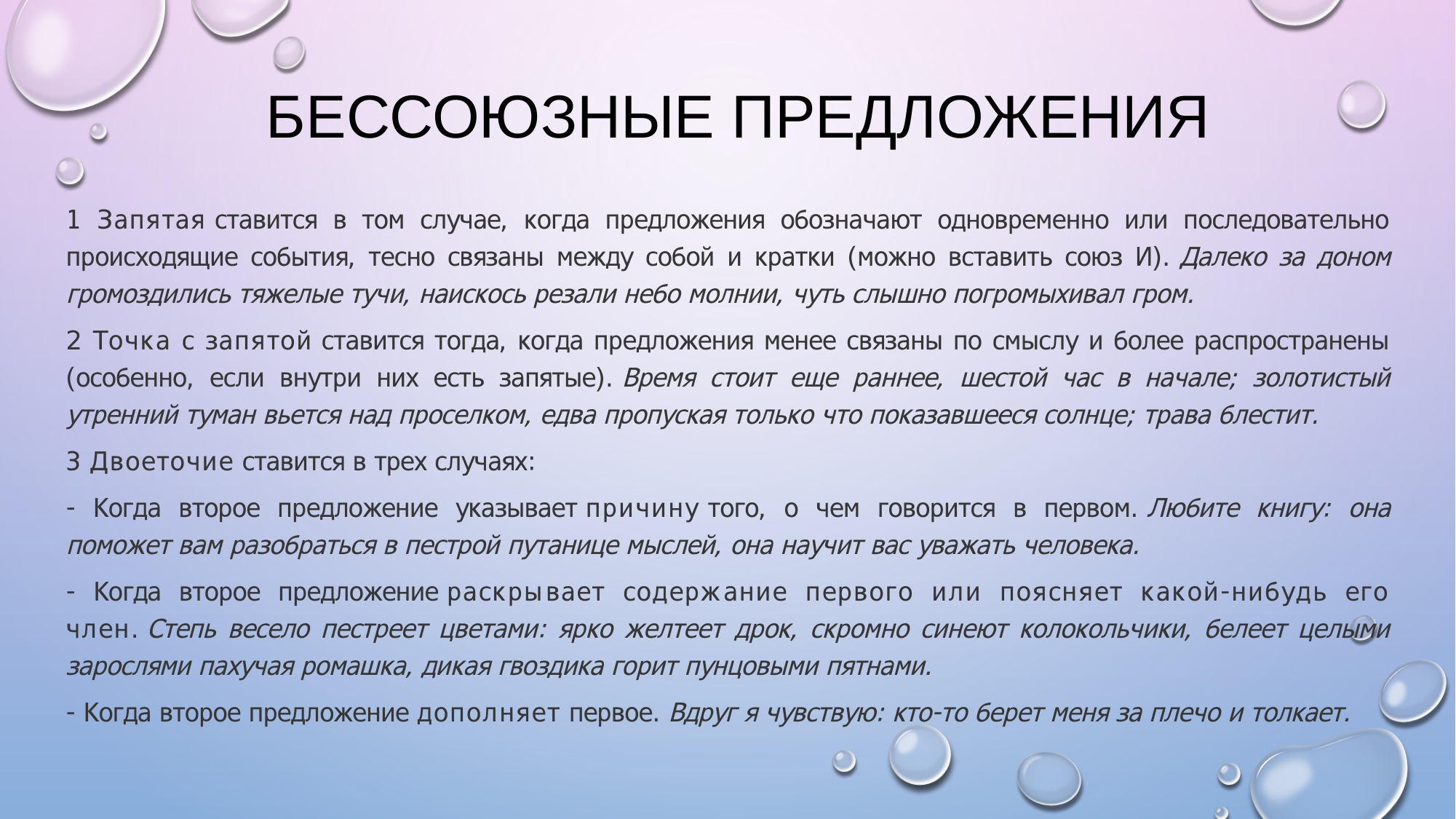

# Бессоюзные предложения
1 Запятая ставится в том случае, когда предложения обозначают одновременно или последовательно происходящие события, тесно связаны между собой и кратки (можно вставить союз И). Далеко за доном громоздились тяжелые тучи, наискось резали небо молнии, чуть слышно погромыхивал гром.
2 Точка с запятой ставится тогда, когда предложения менее связаны по смыслу и более распространены (особенно, если внутри них есть запятые). Время стоит еще раннее, шестой час в начале; золотистый утренний туман вьется над проселком, едва пропуская только что показавшееся солнце; трава блестит.
3 Двоеточие ставится в трех случаях:
- Когда второе предложение указывает причину того, о чем говорится в первом. Любите книгу: она поможет вам разобраться в пестрой путанице мыслей, она научит вас уважать человека.
- Когда второе предложение раскрывает содержание первого или поясняет какой-нибудь его член. Степь весело пестреет цветами: ярко желтеет дрок, скромно синеют колокольчики, белеет целыми зарослями пахучая ромашка, дикая гвоздика горит пунцовыми пятнами.
- Когда второе предложение дополняет первое. Вдруг я чувствую: кто-то берет меня за плечо и толкает.